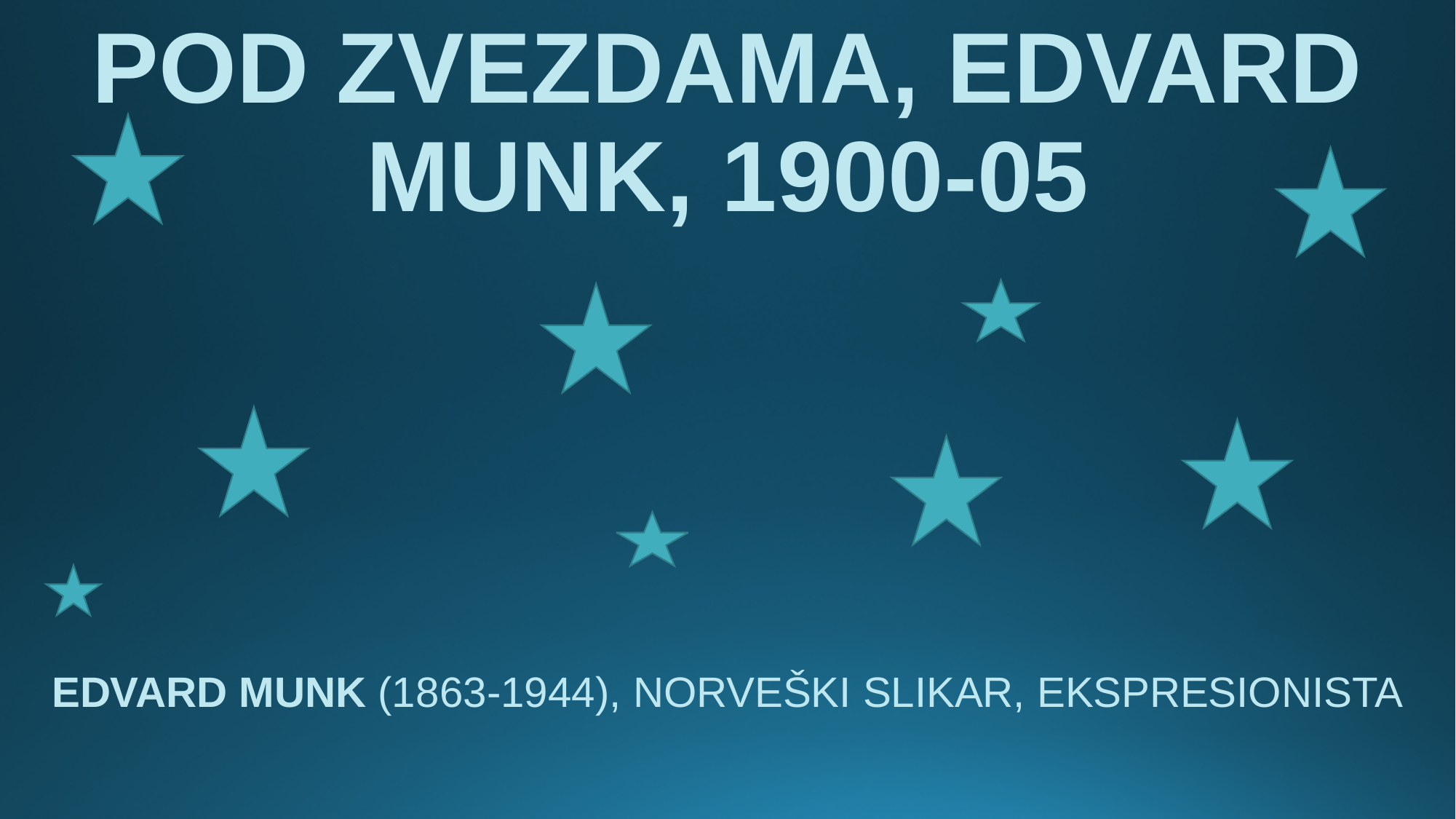

# POD ZVEZDAMA, EDVARD MUNK, 1900-05

EDVARD MUNK (1863-1944), NORVEŠKI SLIKAR, EKSPRESIONISTA